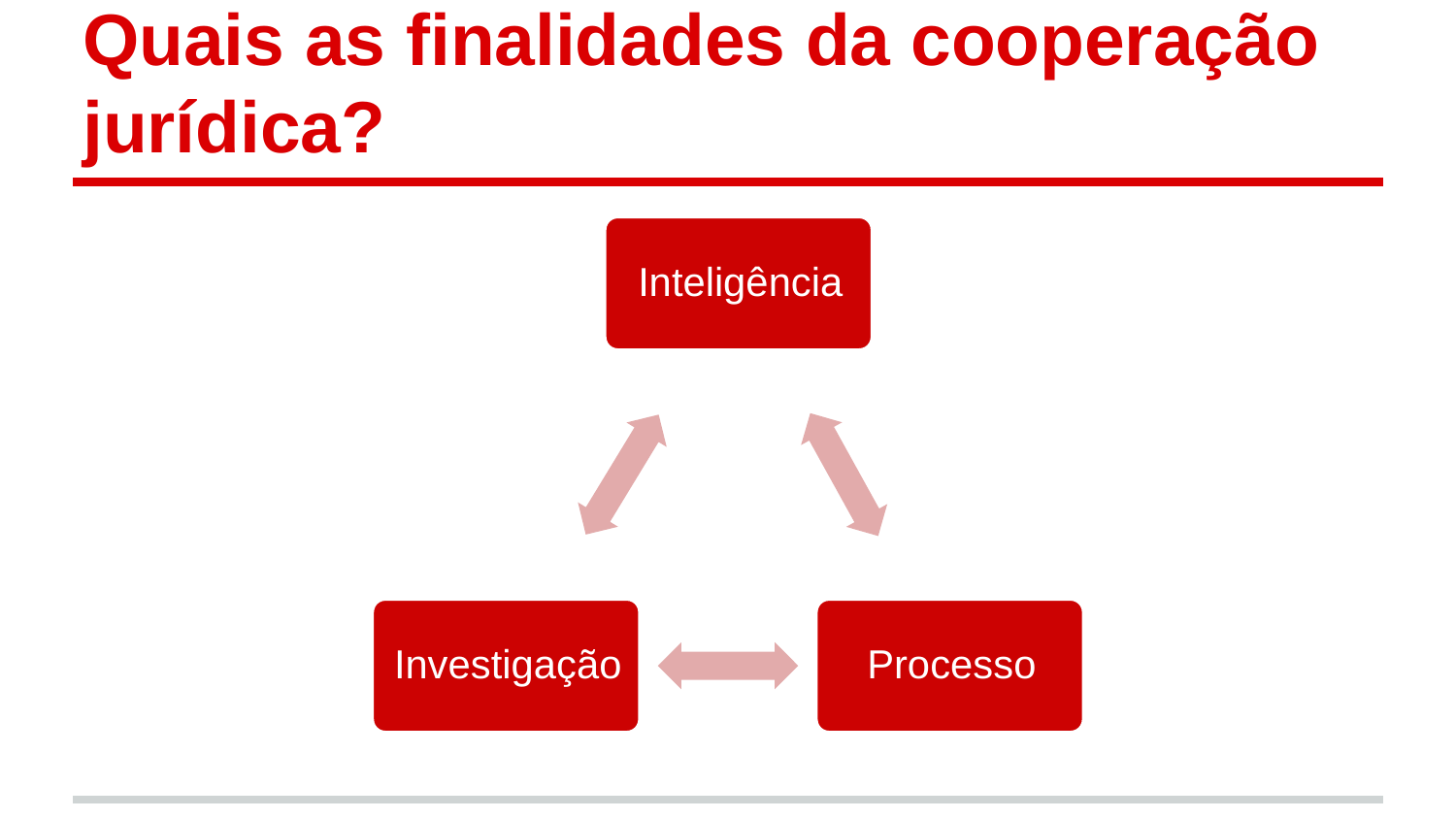

# Quais as finalidades da cooperação jurídica?
Inteligência

Processo

Investigação